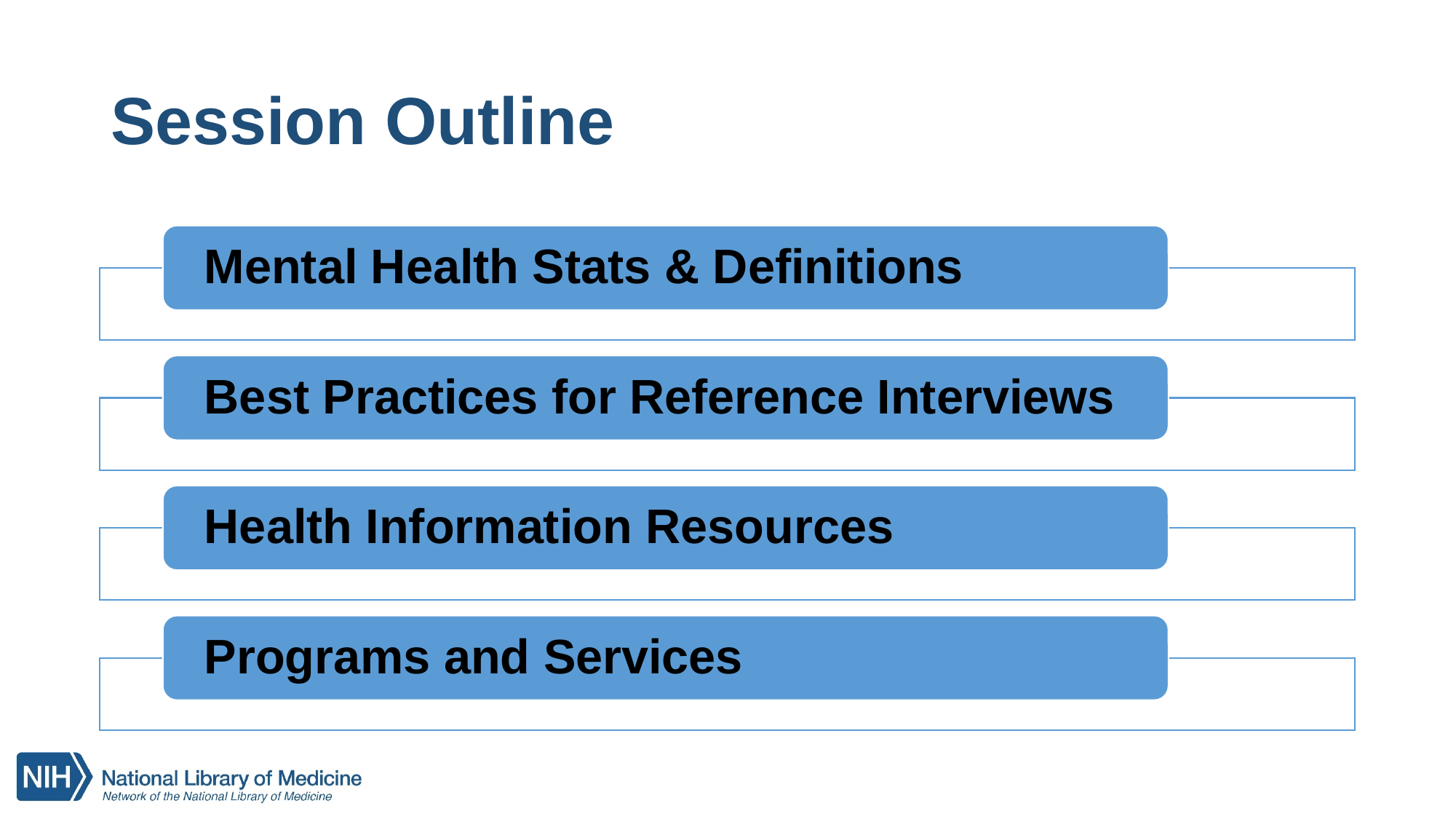

# Session Outline
Mental Health Stats & Definitions

Best Practices for Reference Interviews

Health Information Resources

Programs and Services